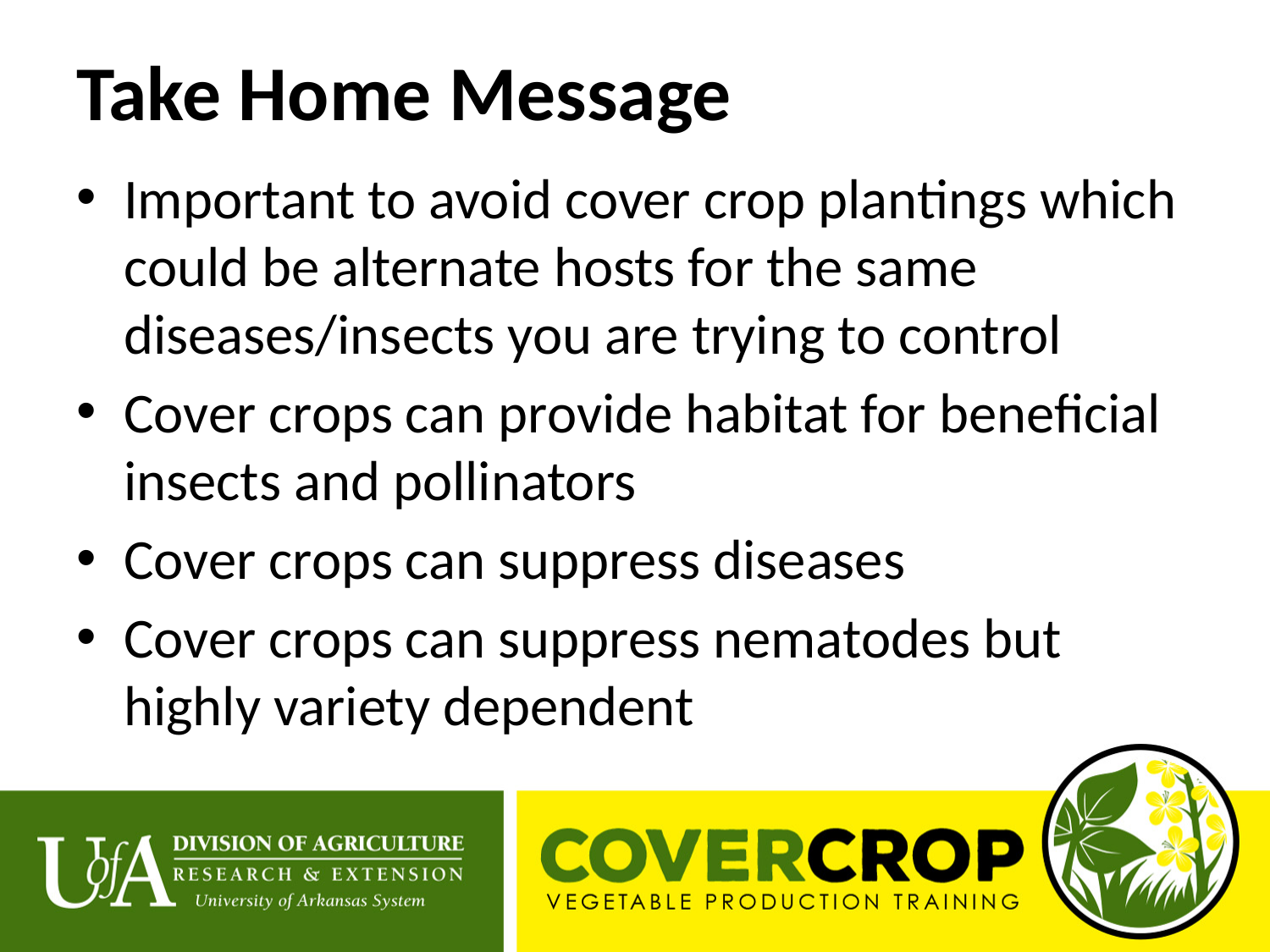

# Take Home Message
Important to avoid cover crop plantings which could be alternate hosts for the same diseases/insects you are trying to control
Cover crops can provide habitat for beneficial insects and pollinators
Cover crops can suppress diseases
Cover crops can suppress nematodes but highly variety dependent